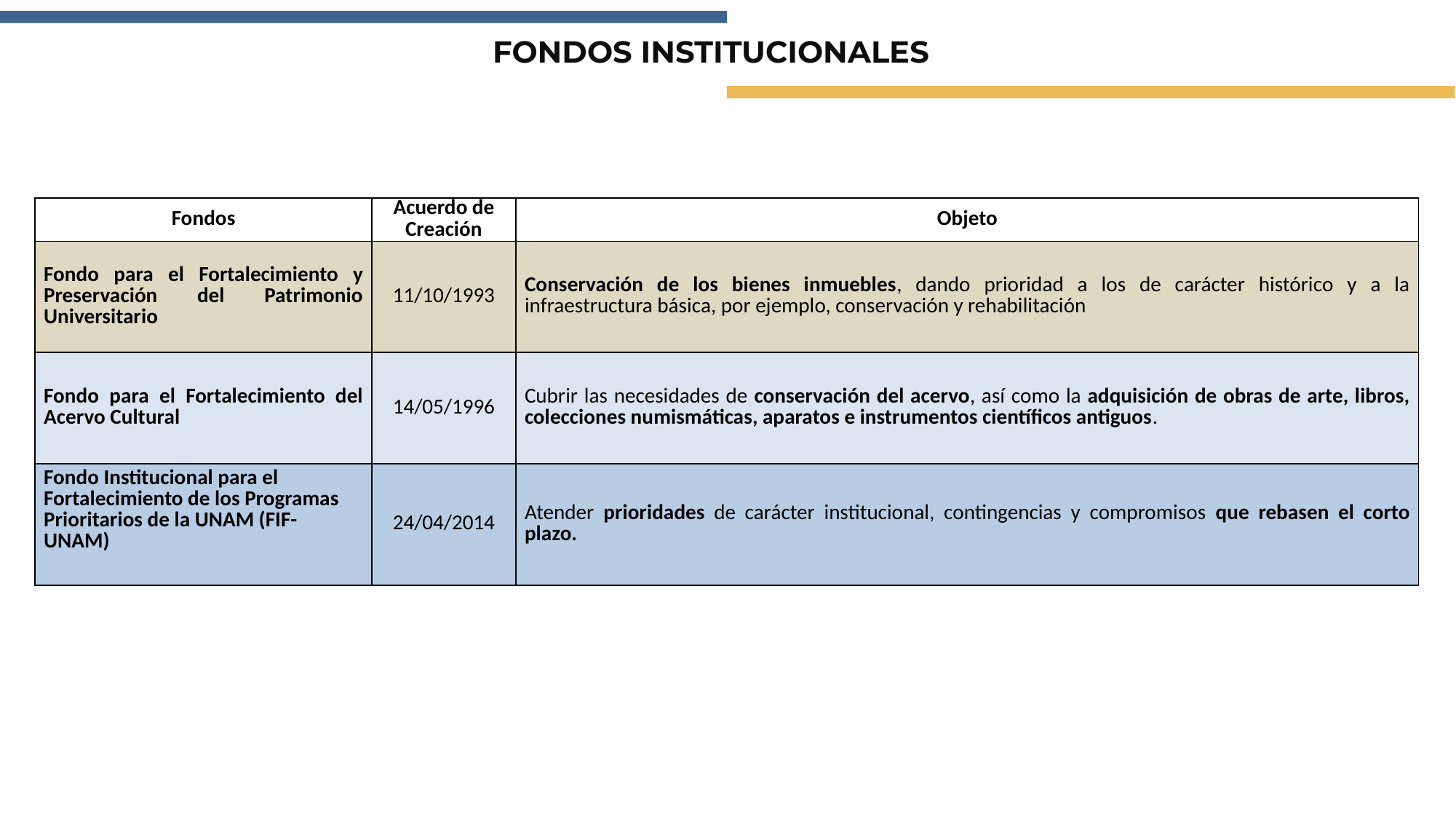

FONDOS INSTITUCIONALES

| Fondos | Acuerdo de Creación | Objeto |
| --- | --- | --- |
| Fondo para el Fortalecimiento y Preservación del Patrimonio Universitario | 11/10/1993 | Conservación de los bienes inmuebles, dando prioridad a los de carácter histórico y a la infraestructura básica, por ejemplo, conservación y rehabilitación |
| Fondo para el Fortalecimiento del Acervo Cultural | 14/05/1996 | Cubrir las necesidades de conservación del acervo, así como la adquisición de obras de arte, libros, colecciones numismáticas, aparatos e instrumentos científicos antiguos. |
| Fondo Institucional para el Fortalecimiento de los Programas Prioritarios de la UNAM (FIF-UNAM) | 24/04/2014 | Atender prioridades de carácter institucional, contingencias y compromisos que rebasen el corto plazo. |
|  |  |  |